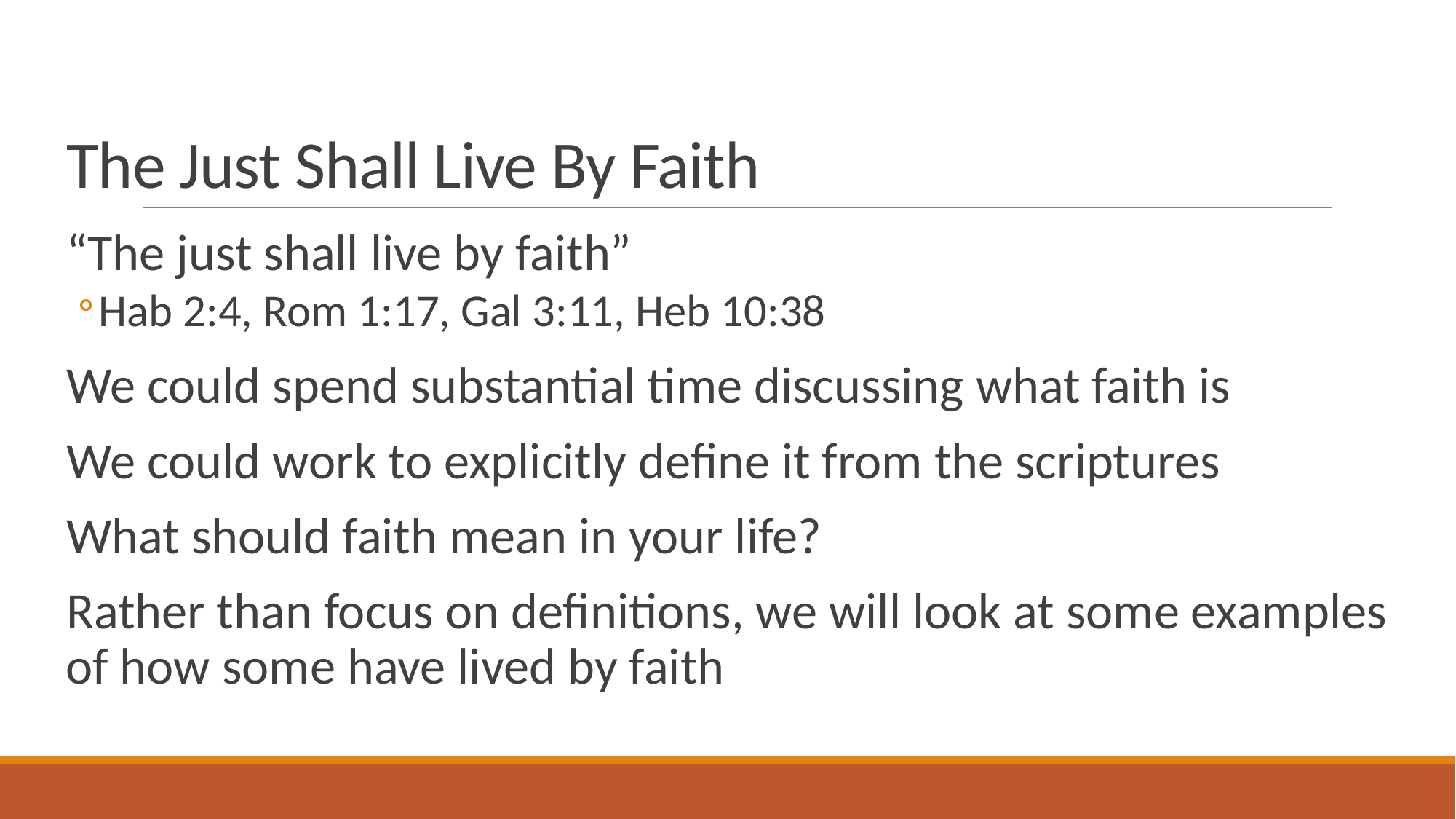

# The Just Shall Live By Faith
“The just shall live by faith”
Hab 2:4, Rom 1:17, Gal 3:11, Heb 10:38
We could spend substantial time discussing what faith is
We could work to explicitly define it from the scriptures
What should faith mean in your life?
Rather than focus on definitions, we will look at some examples of how some have lived by faith